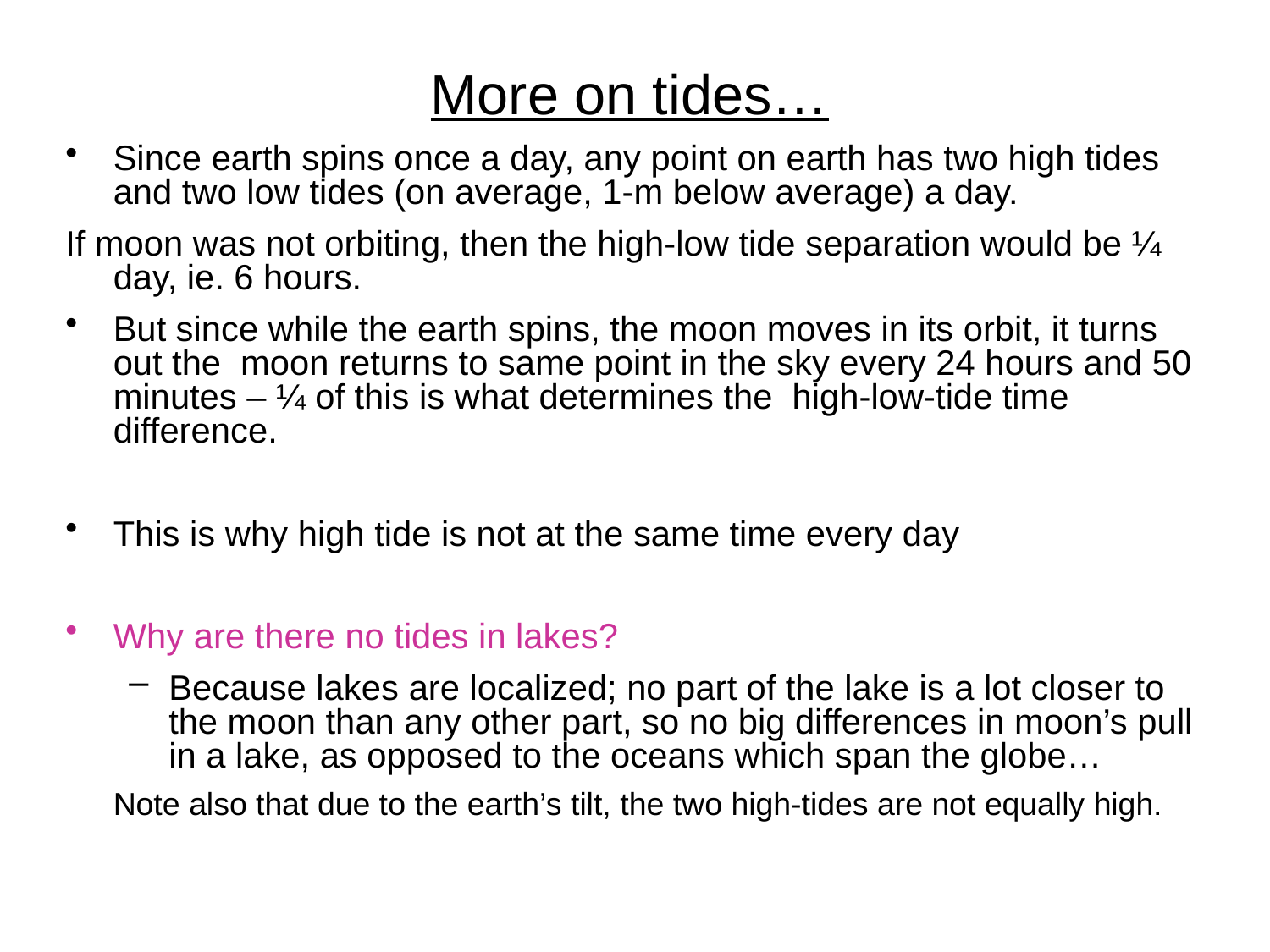

# More on tides…
Since earth spins once a day, any point on earth has two high tides and two low tides (on average, 1-m below average) a day.
If moon was not orbiting, then the high-low tide separation would be ¼ day, ie. 6 hours.
But since while the earth spins, the moon moves in its orbit, it turns out the  moon returns to same point in the sky every 24 hours and 50 minutes – ¼ of this is what determines the  high-low-tide time difference.

This is why high tide is not at the same time every day

Why are there no tides in lakes?
Because lakes are localized; no part of the lake is a lot closer to the moon than any other part, so no big differences in moon’s pull in a lake, as opposed to the oceans which span the globe…
	Note also that due to the earth’s tilt, the two high-tides are not equally high.